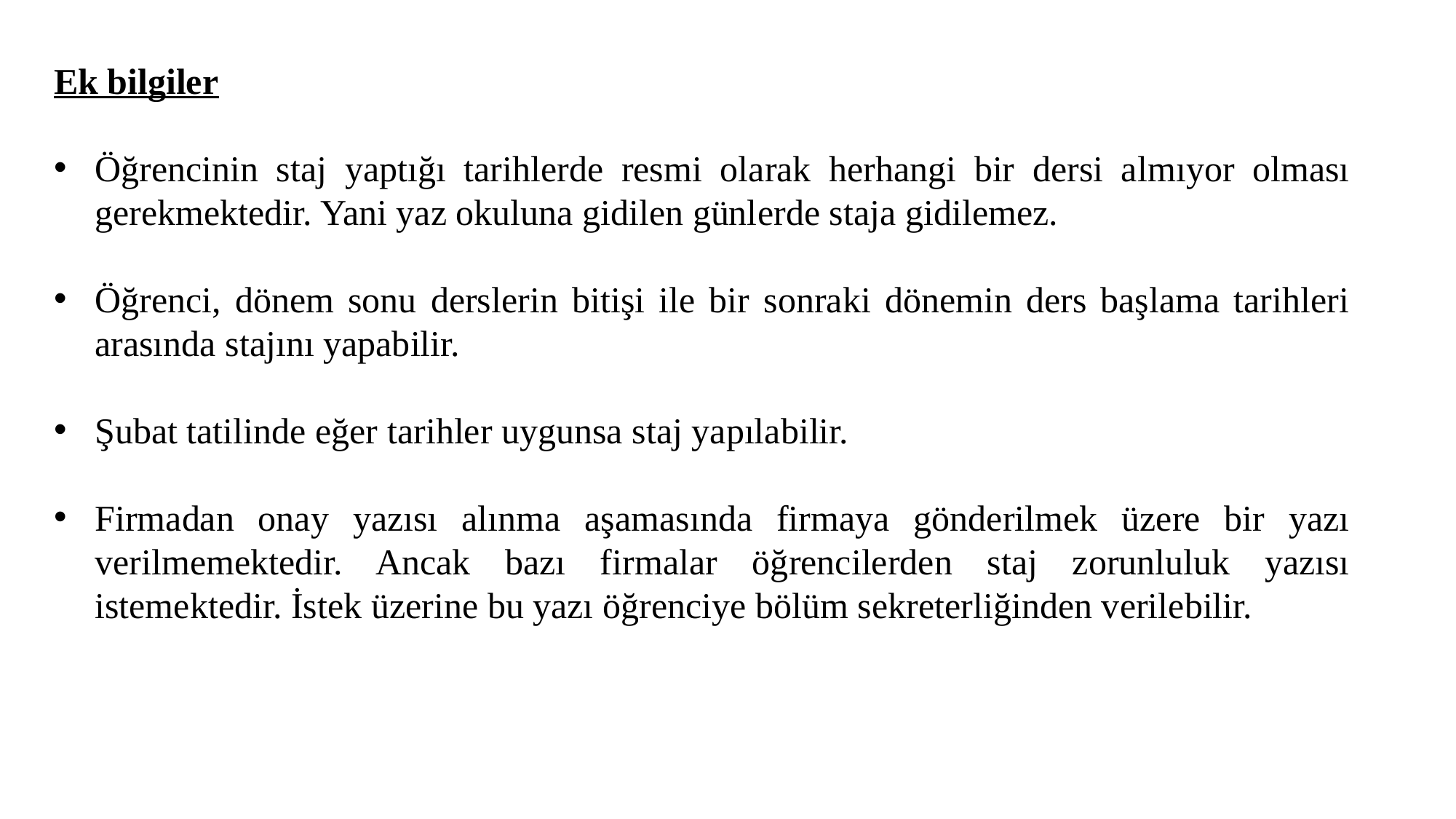

Ek bilgiler

Öğrencinin staj yaptığı tarihlerde resmi olarak herhangi bir dersi almıyor olması gerekmektedir. Yani yaz okuluna gidilen günlerde staja gidilemez.

Öğrenci, dönem sonu derslerin bitişi ile bir sonraki dönemin ders başlama tarihleri arasında stajını yapabilir.

Şubat tatilinde eğer tarihler uygunsa staj yapılabilir.

Firmadan onay yazısı alınma aşamasında firmaya gönderilmek üzere bir yazı verilmemektedir. Ancak bazı firmalar öğrencilerden staj zorunluluk yazısı istemektedir. İstek üzerine bu yazı öğrenciye bölüm sekreterliğinden verilebilir.